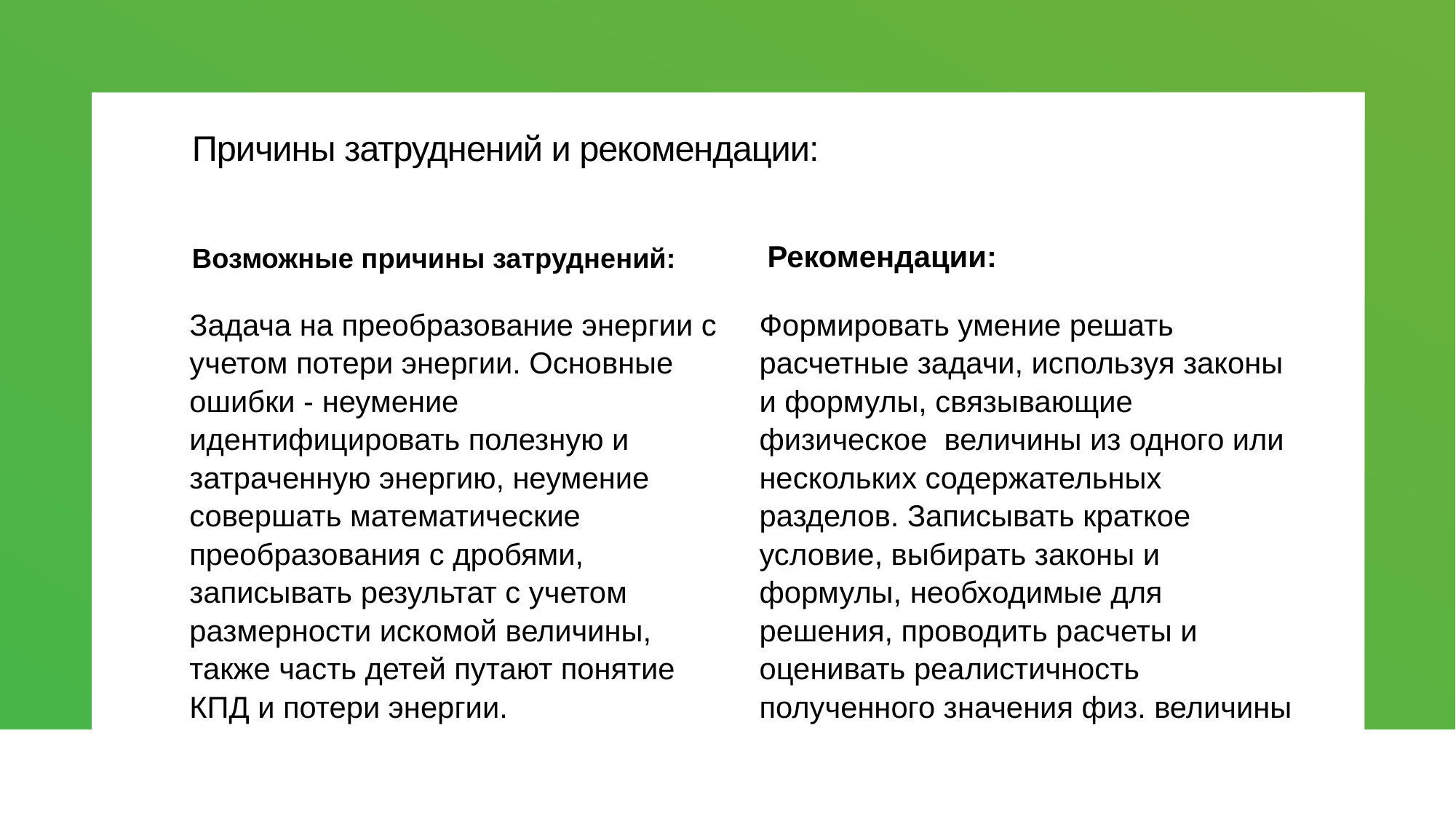

# Причины затруднений и рекомендации:

Рекомендации:
Возможные причины затруднений:
Задача на преобразование энергии с учетом потери энергии. Основные ошибки - неумение идентифицировать полезную и затраченную энергию, неумение совершать математические преобразования с дробями, записывать результат с учетом размерности искомой величины, также часть детей путают понятие КПД и потери энергии.
Формировать умение решать расчетные задачи, используя законы и формулы, связывающие физическое  величины из одного или нескольких содержательных разделов. Записывать краткое условие, выбирать законы и формулы, необходимые для решения, проводить расчеты и оценивать реалистичность полученного значения физ. величины